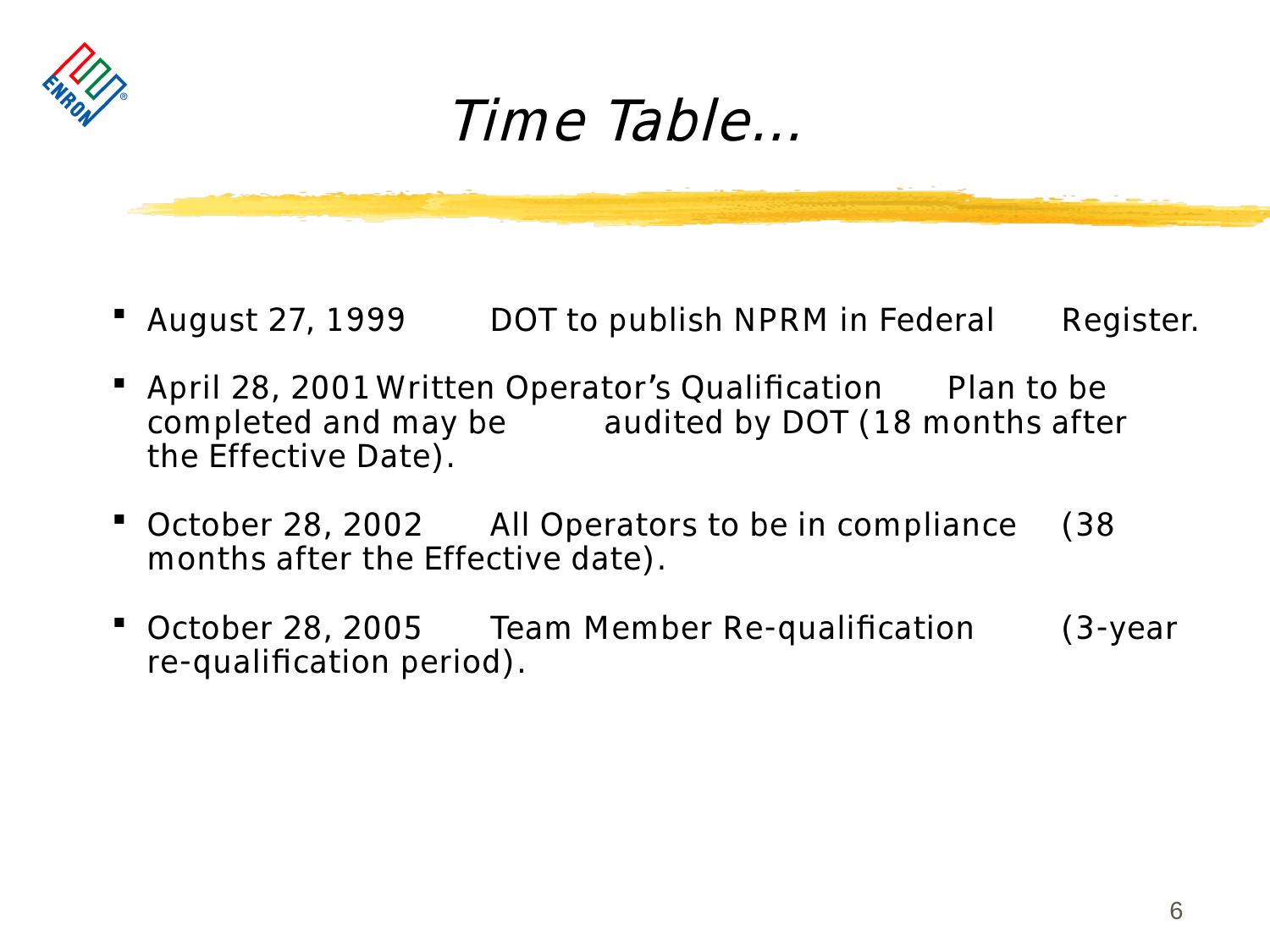

# Time Table...

August 27, 1999	DOT to publish NPRM in Federal 					Register.

April 28, 2001		Written Operator’s Qualification 					Plan to be completed and may be 					audited by DOT (18 months after 					the Effective Date).

October 28, 2002	All Operators to be in compliance 					(38 months after the Effective date).

October 28, 2005	Team Member Re-qualification 					(3-year re-qualification period).
6